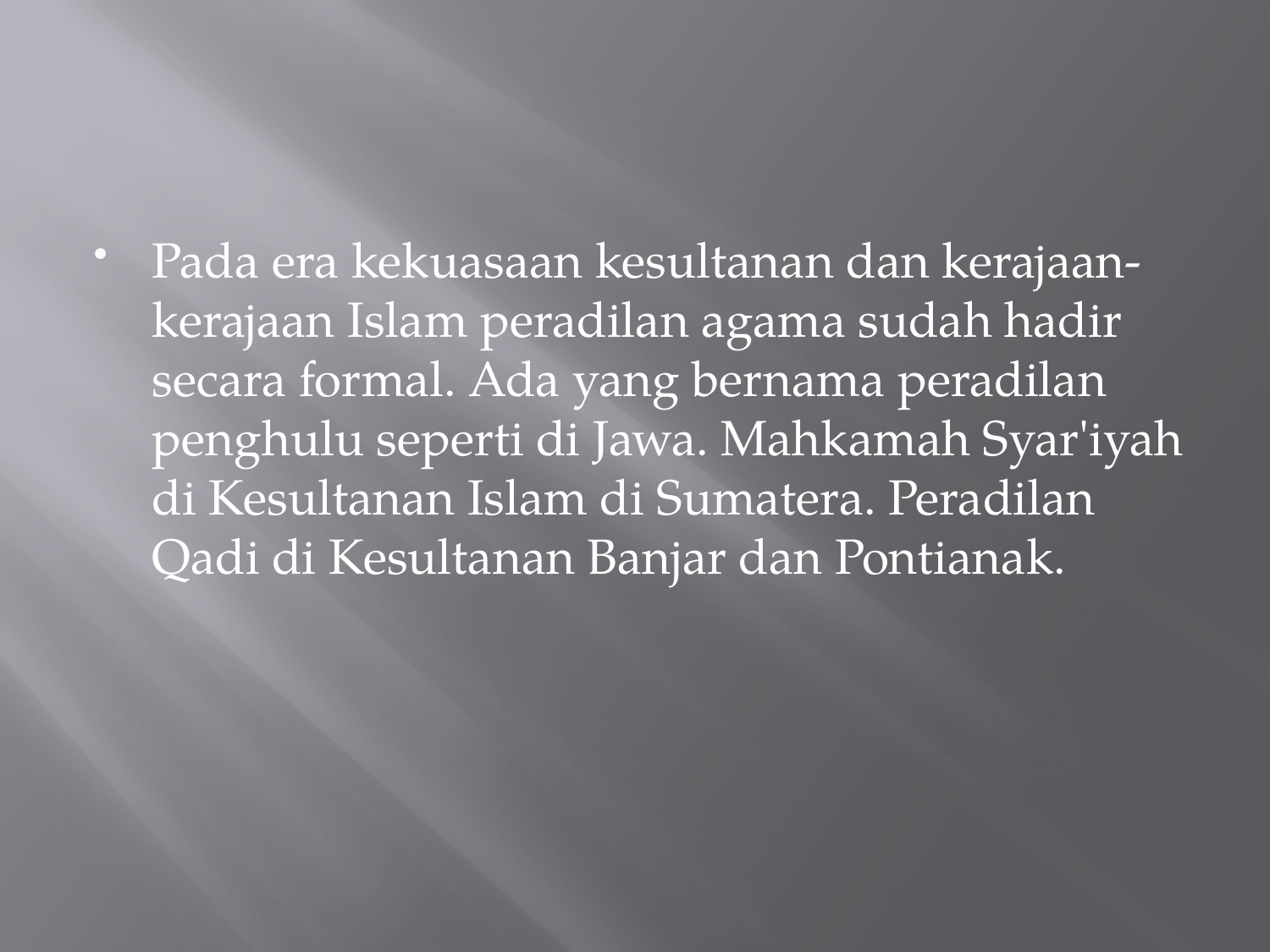

#
Pada era kekuasaan kesultanan dan kerajaan-kerajaan Islam peradilan agama sudah hadir secara formal. Ada yang bernama peradilan penghulu seperti di Jawa. Mahkamah Syar'iyah di Kesultanan Islam di Sumatera. Peradilan Qadi di Kesultanan Banjar dan Pontianak.